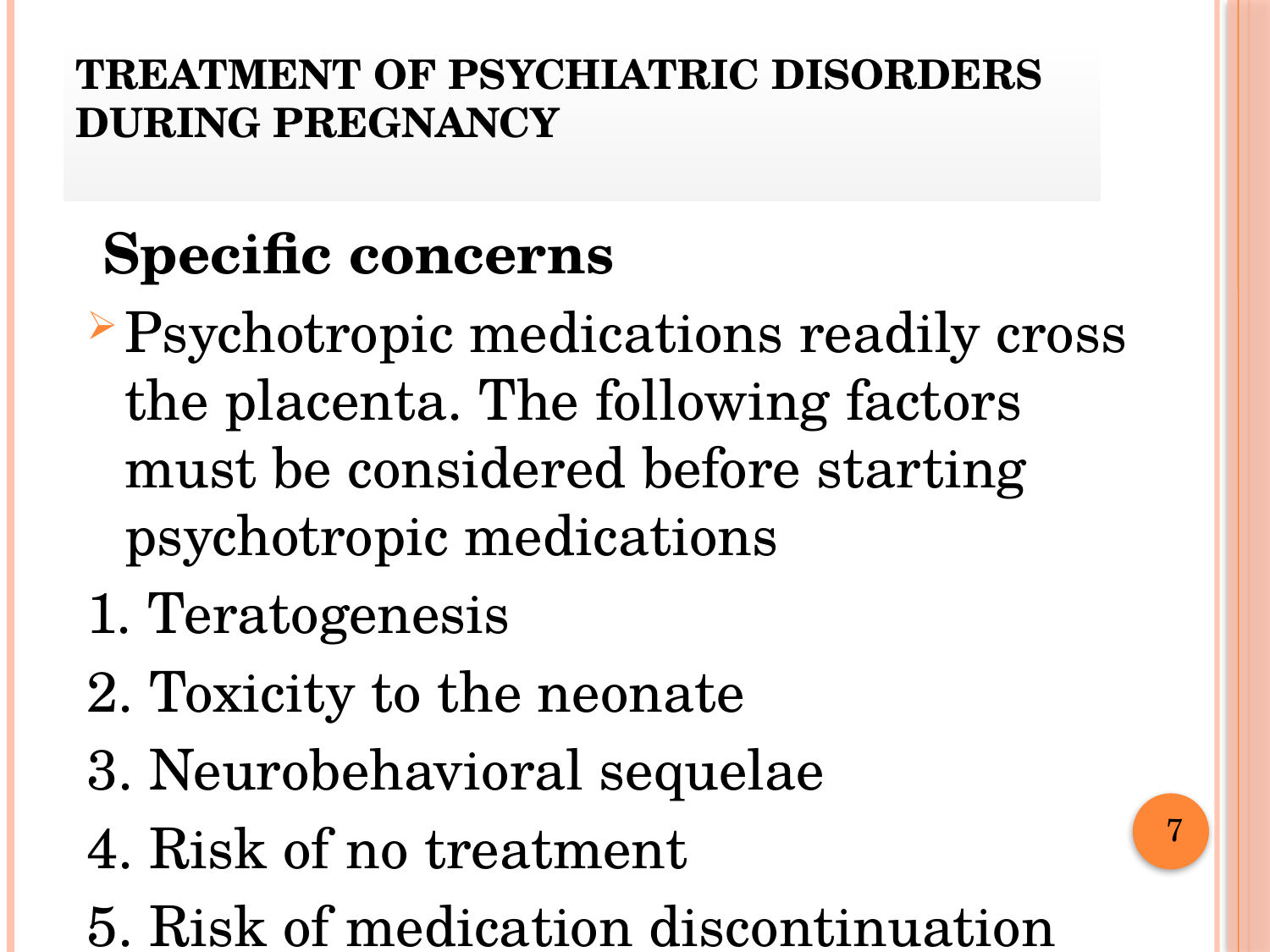

# TREATMENT OF PSYCHIATRIC DISORDERS DURING PREGNANCY
 Specific concerns
Psychotropic medications readily cross the placenta. The following factors must be considered before starting psychotropic medications
1. Teratogenesis
2. Toxicity to the neonate
3. Neurobehavioral sequelae
4. Risk of no treatment
5. Risk of medication discontinuation

7